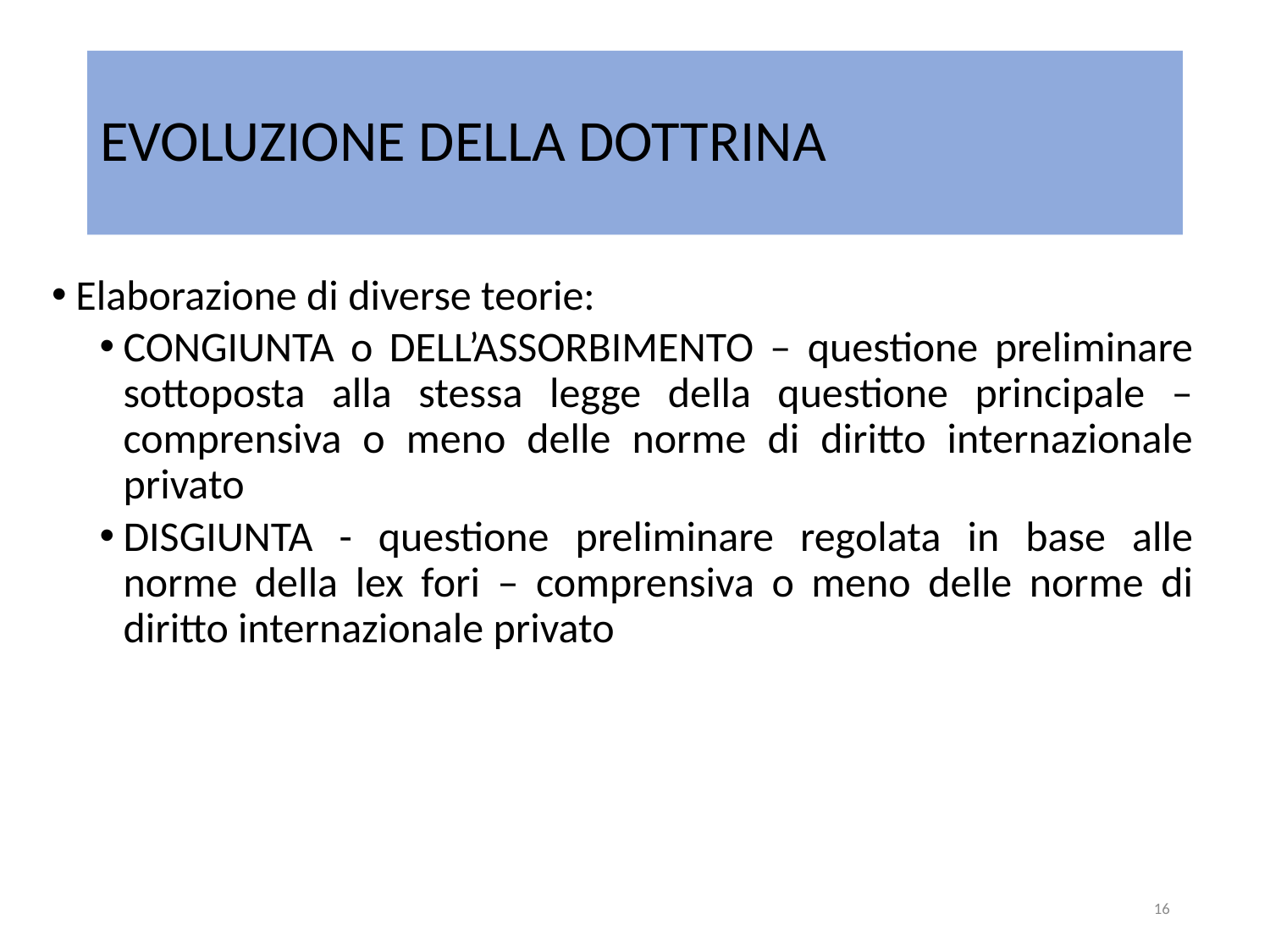

# EVOLUZIONE DELLA DOTTRINA
Elaborazione di diverse teorie:
CONGIUNTA o DELL’ASSORBIMENTO – questione preliminare sottoposta alla stessa legge della questione principale – comprensiva o meno delle norme di diritto internazionale privato
DISGIUNTA - questione preliminare regolata in base alle norme della lex fori – comprensiva o meno delle norme di diritto internazionale privato

16